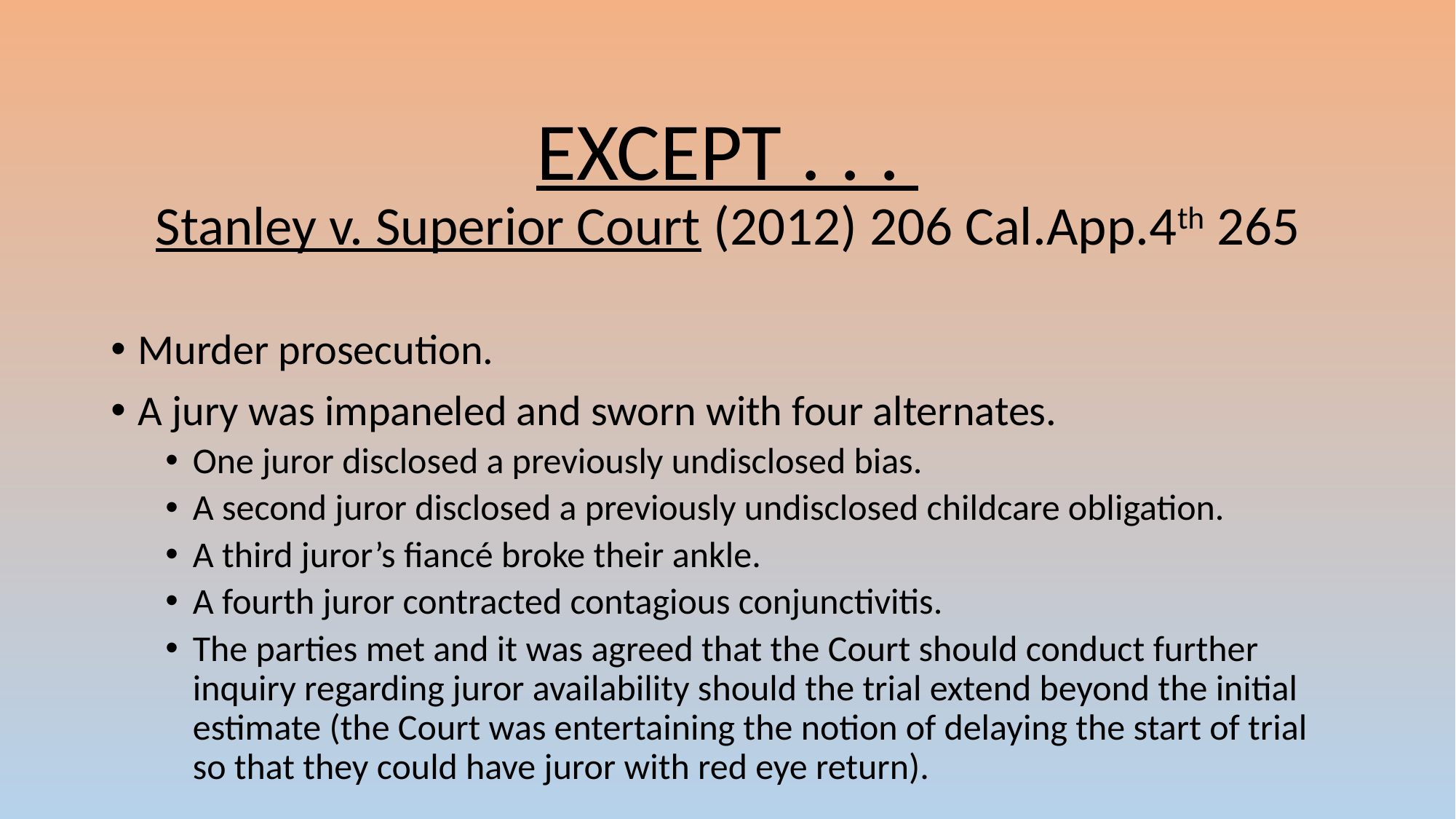

# EXCEPT . . . Stanley v. Superior Court (2012) 206 Cal.App.4th 265
Murder prosecution.
A jury was impaneled and sworn with four alternates.
One juror disclosed a previously undisclosed bias.
A second juror disclosed a previously undisclosed childcare obligation.
A third juror’s fiancé broke their ankle.
A fourth juror contracted contagious conjunctivitis.
The parties met and it was agreed that the Court should conduct further inquiry regarding juror availability should the trial extend beyond the initial estimate (the Court was entertaining the notion of delaying the start of trial so that they could have juror with red eye return).